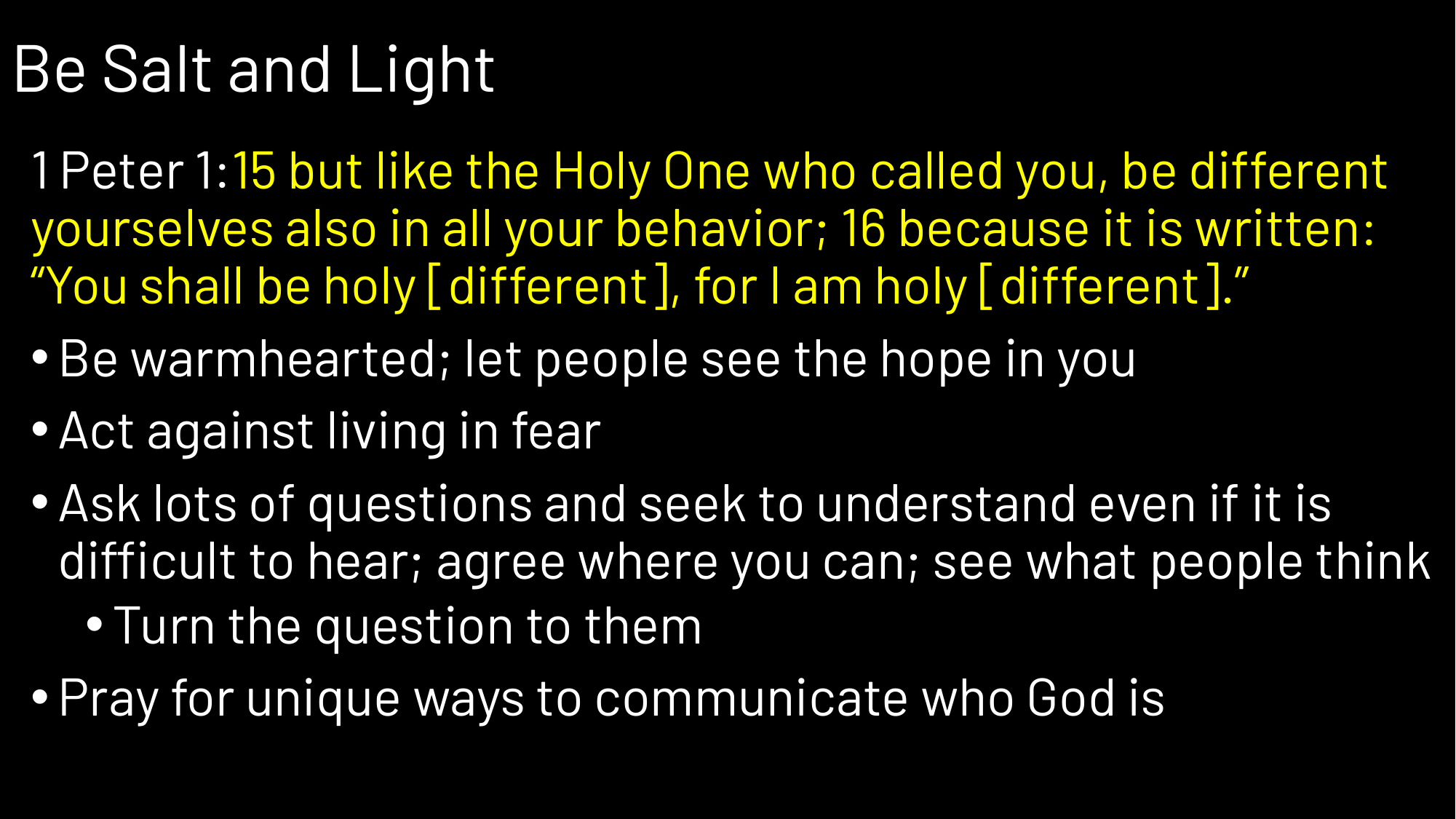

# Be Salt and Light
1 Peter 1:15 but like the Holy One who called you, be different yourselves also in all your behavior; 16 because it is written: “You shall be holy [different], for I am holy [different].”
Be warmhearted; let people see the hope in you
Act against living in fear
Ask lots of questions and seek to understand even if it is difficult to hear; agree where you can; see what people think
Turn the question to them
Pray for unique ways to communicate who God is